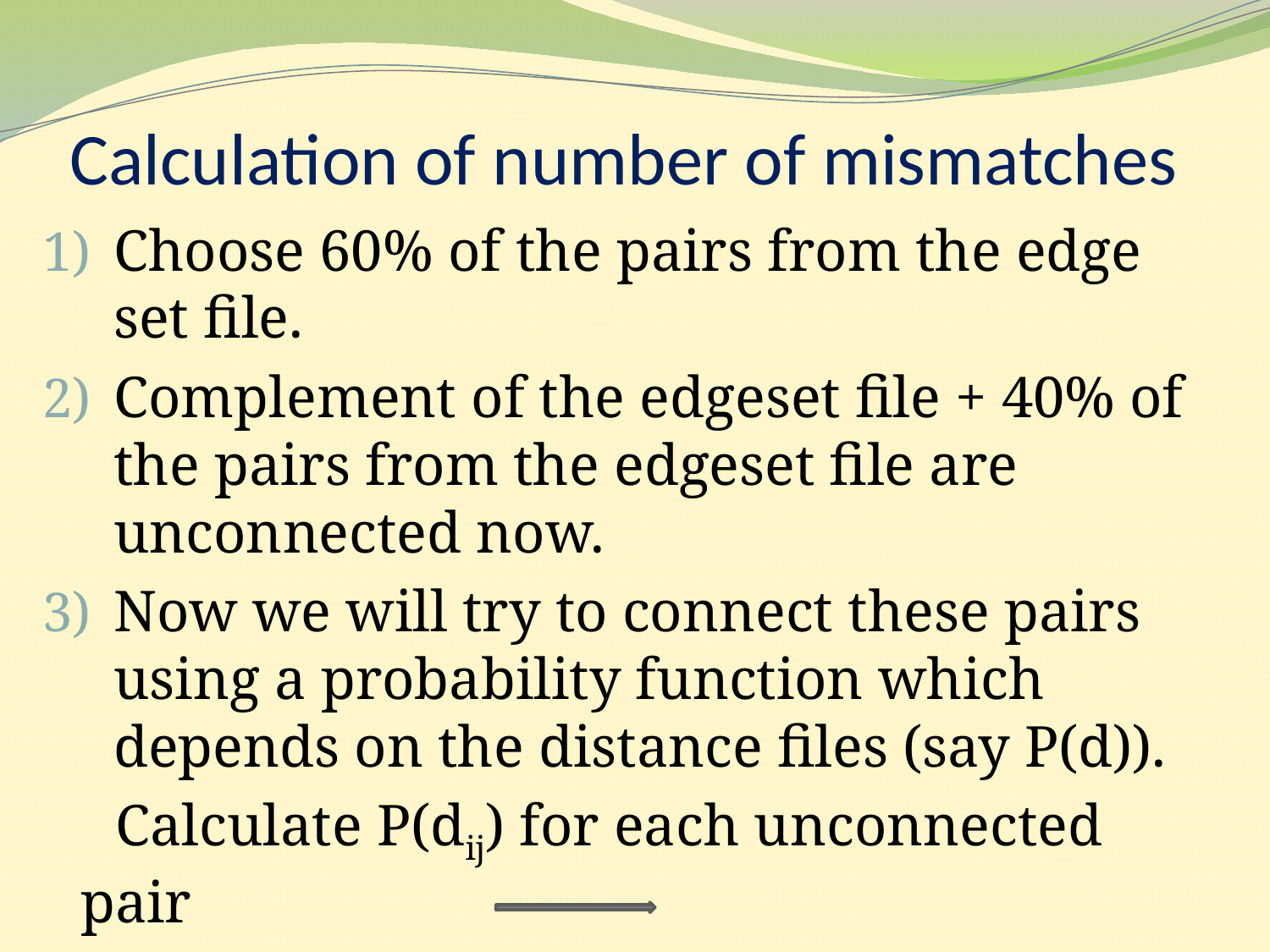

# Calculation of number of mismatches
Choose 60% of the pairs from the edge set file.
Complement of the edgeset file + 40% of the pairs from the edgeset file are unconnected now.
Now we will try to connect these pairs using a probability function which depends on the distance files (say P(d)).
     Calculate P(dij) for each unconnected pair
                     idi  idj              P(dij)   [0≤P(dij)≤1]